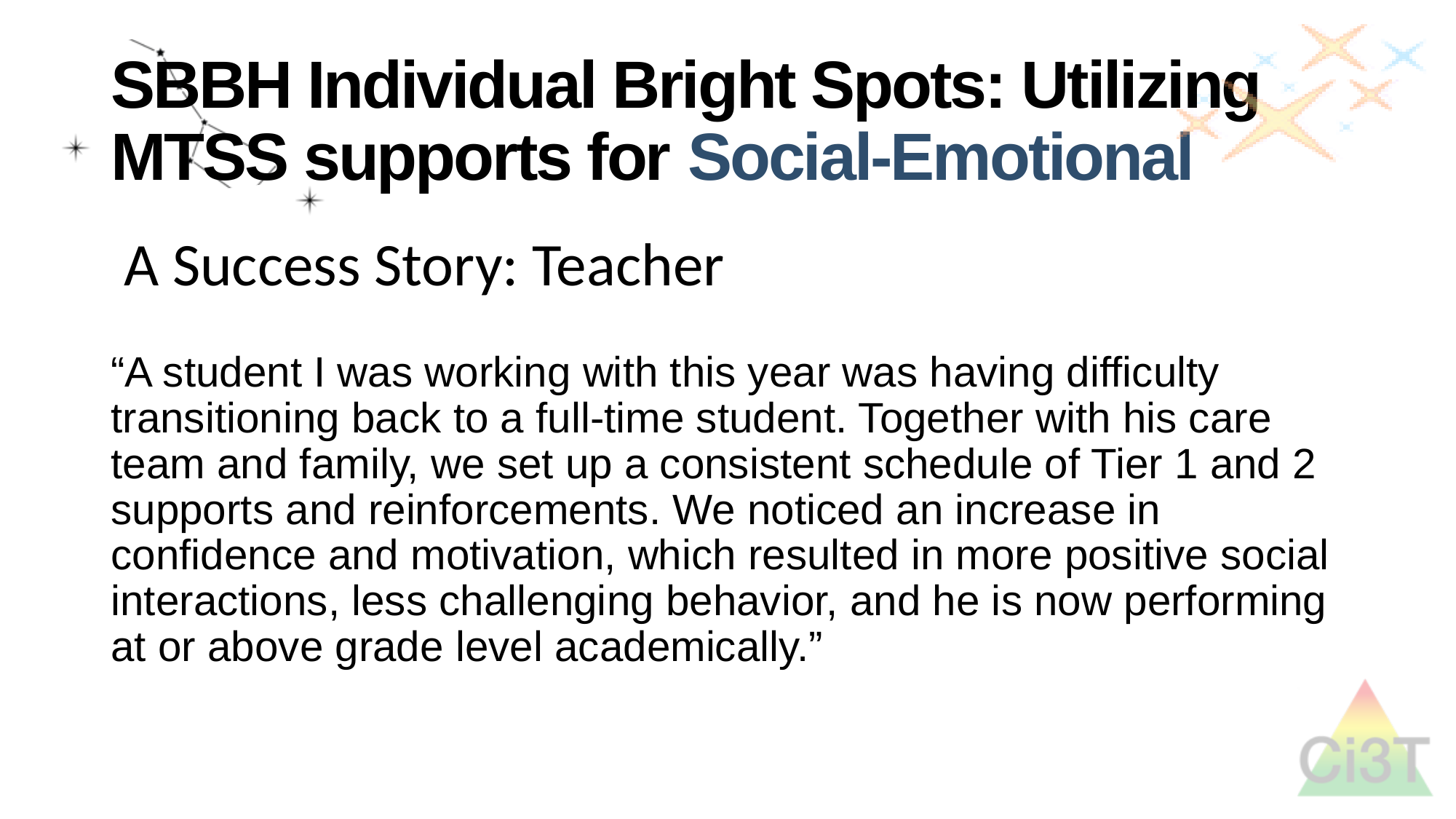

# SBBH Individual Bright Spots: Utilizing MTSS supports for Social-Emotional

A Success Story: Teacher

“A student I was working with this year was having difficulty transitioning back to a full-time student. Together with his care team and family, we set up a consistent schedule of Tier 1 and 2 supports and reinforcements. We noticed an increase in confidence and motivation, which resulted in more positive social interactions, less challenging behavior, and he is now performing at or above grade level academically.”